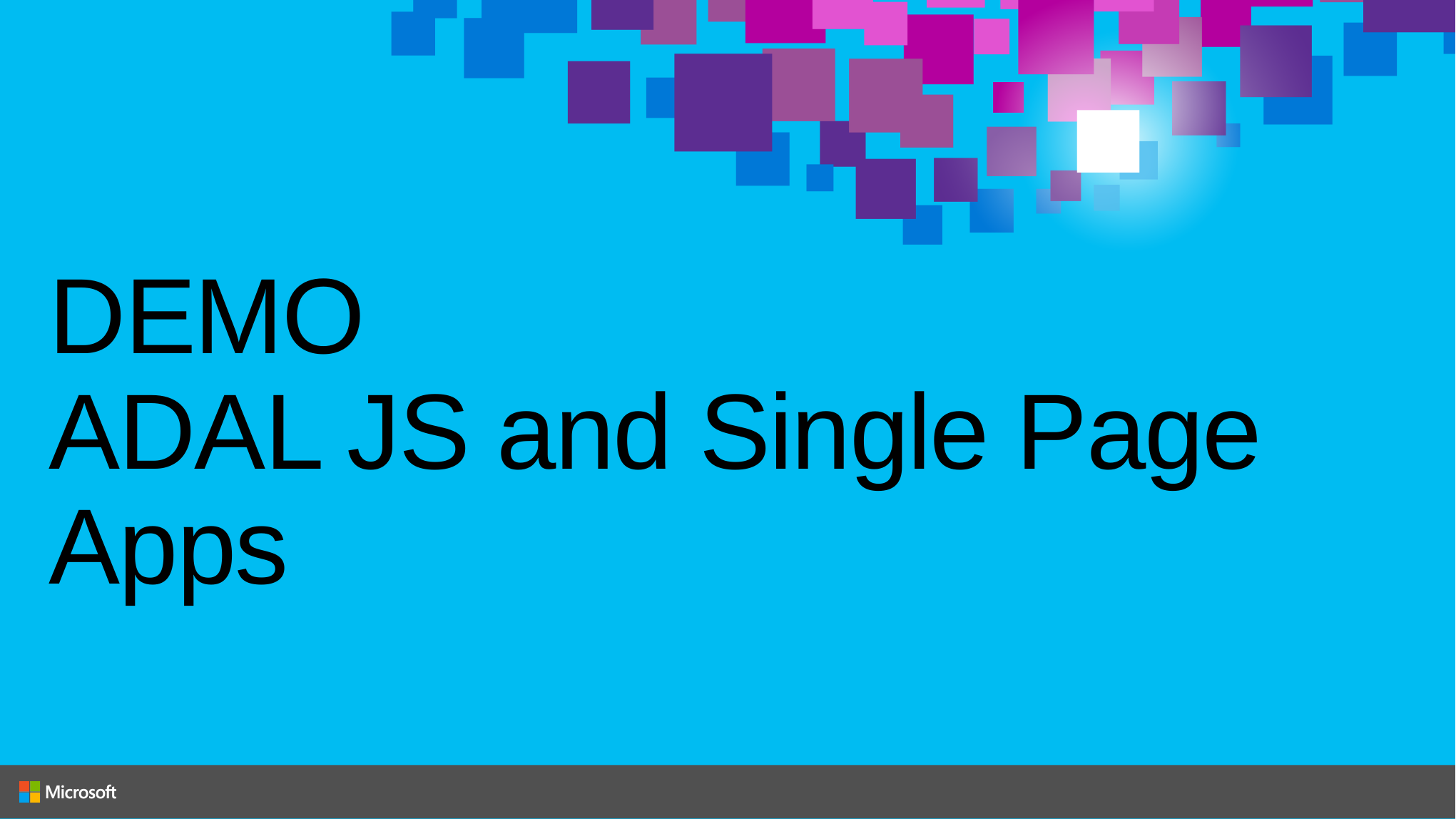

# DEMO ADAL JS and Single Page Apps